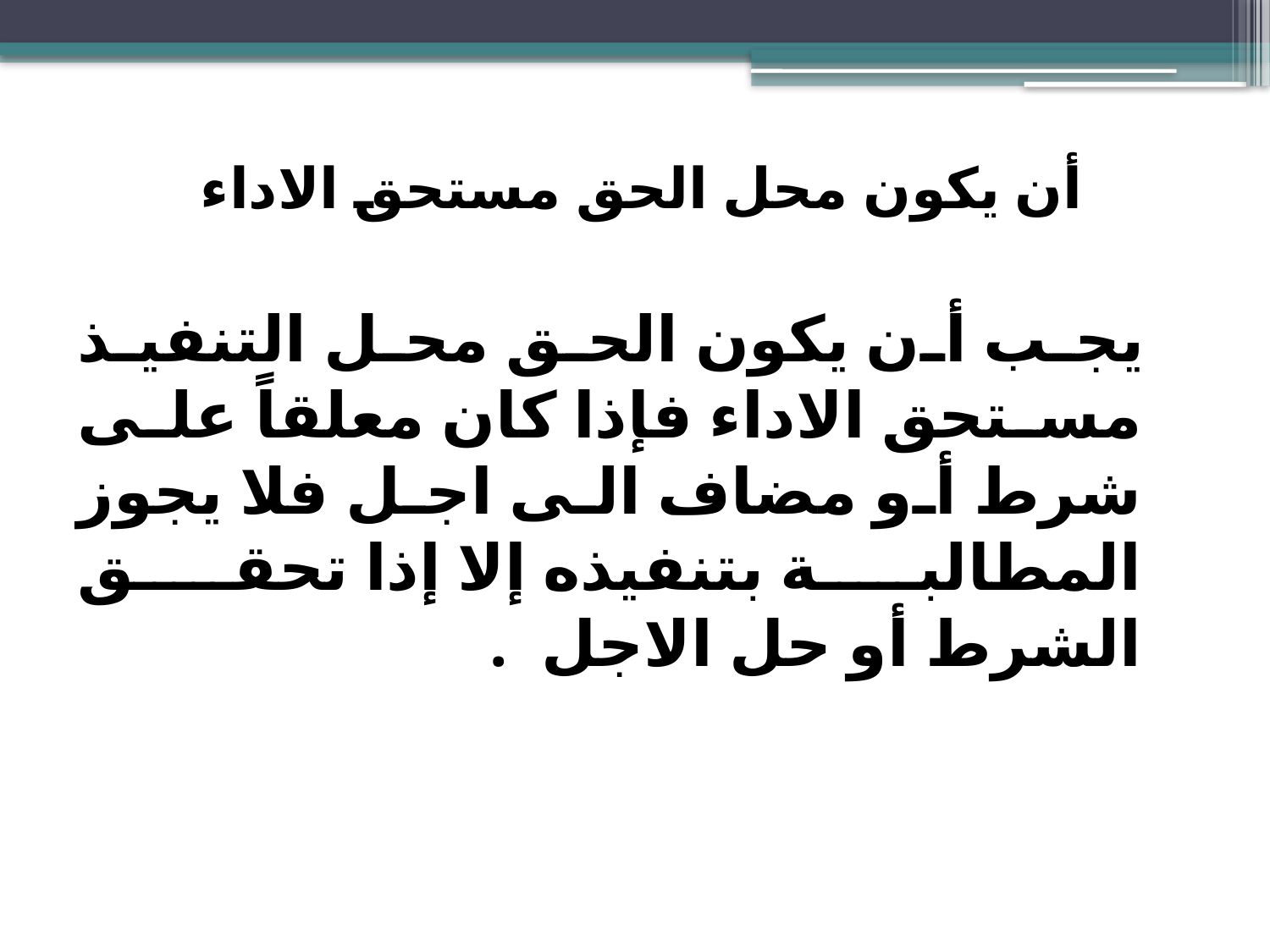

أن يكون محل الحق مستحق الاداء

  يجب أن يكون الحق محل التنفيذ مستحق الاداء فإذا كان معلقاً على شرط أو مضاف الى اجل فلا يجوز المطالبة بتنفيذه إلا إذا تحقق الشرط أو حل الاجل  .